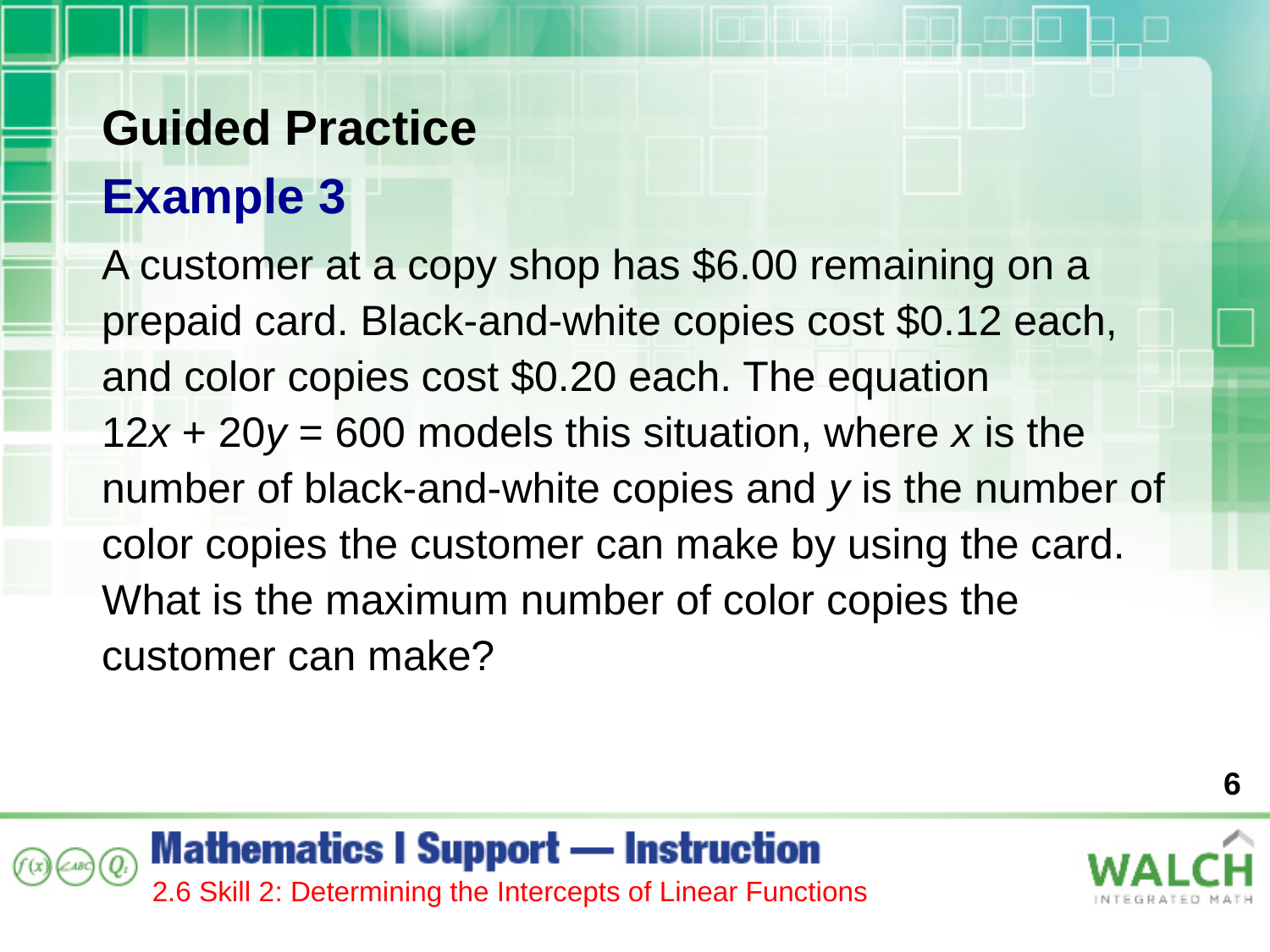

Guided Practice
Example 3
A customer at a copy shop has $6.00 remaining on a prepaid card. Black-and-white copies cost $0.12 each,
and color copies cost $0.20 each. The equation
12x + 20y = 600 models this situation, where x is the number of black-and-white copies and y is the number of color copies the customer can make by using the card. What is the maximum number of color copies the customer can make?
6
2.6 Skill 2: Determining the Intercepts of Linear Functions